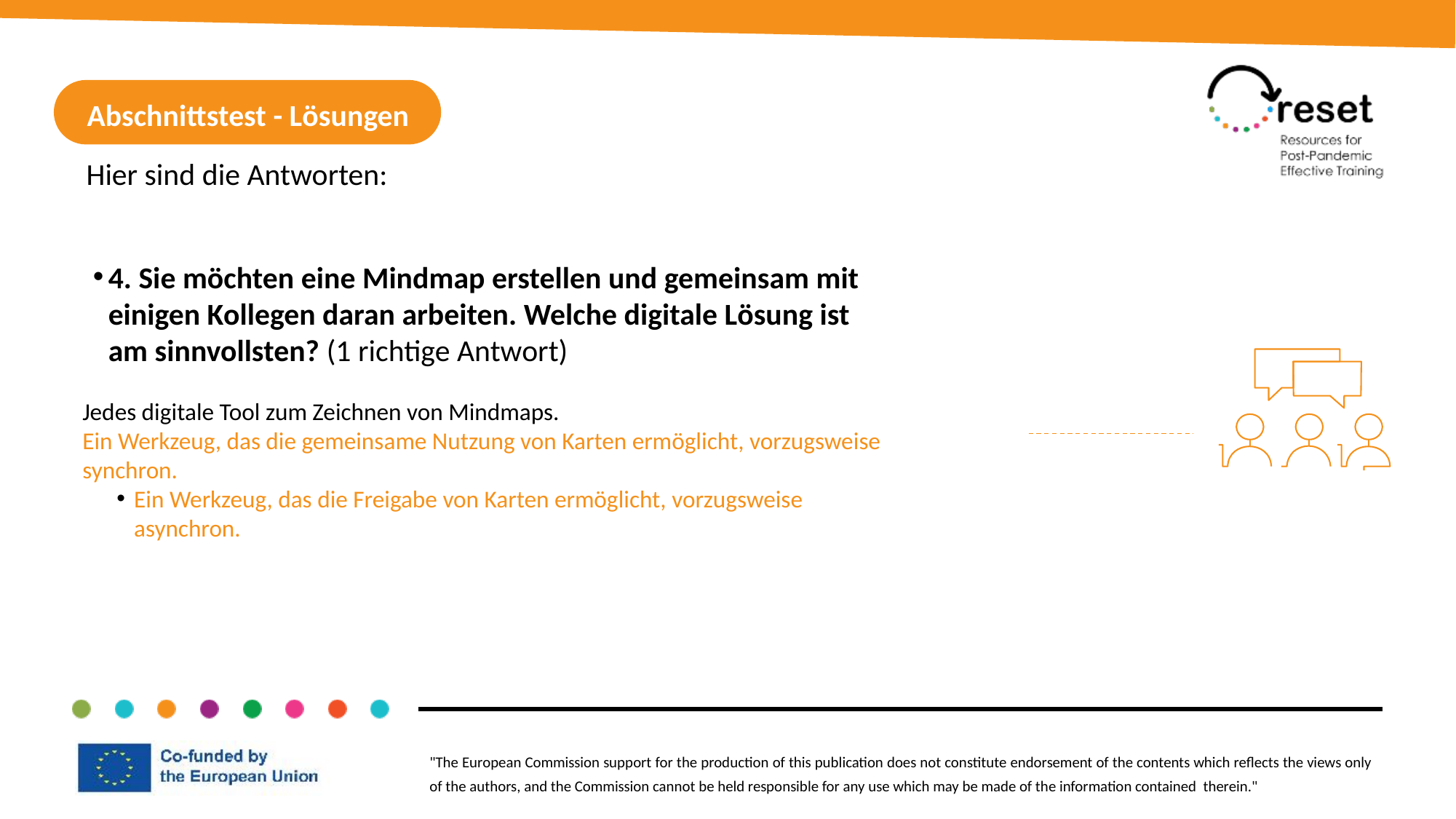

Abschnittstest - Lösungen
Hier sind die Antworten:
4. Sie möchten eine Mindmap erstellen und gemeinsam mit einigen Kollegen daran arbeiten. Welche digitale Lösung ist am sinnvollsten? (1 richtige Antwort)

Jedes digitale Tool zum Zeichnen von Mindmaps.
Ein Werkzeug, das die gemeinsame Nutzung von Karten ermöglicht, vorzugsweise synchron.
Ein Werkzeug, das die Freigabe von Karten ermöglicht, vorzugsweise asynchron.